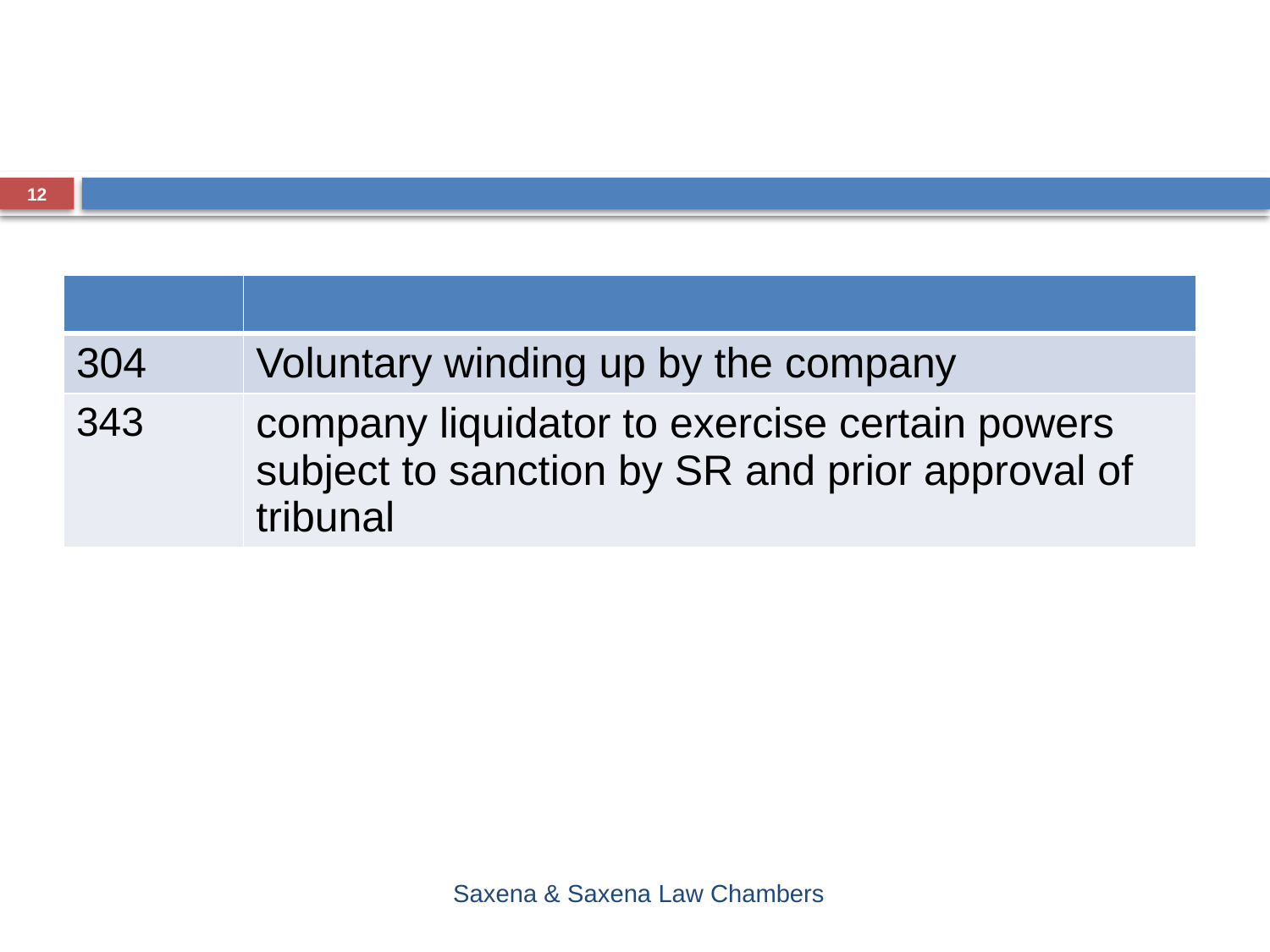

#
12
|  |  |
| --- | --- |
| 304 | Voluntary winding up by the company |
| 343 | company liquidator to exercise certain powers subject to sanction by SR and prior approval of tribunal |
Saxena & Saxena Law Chambers